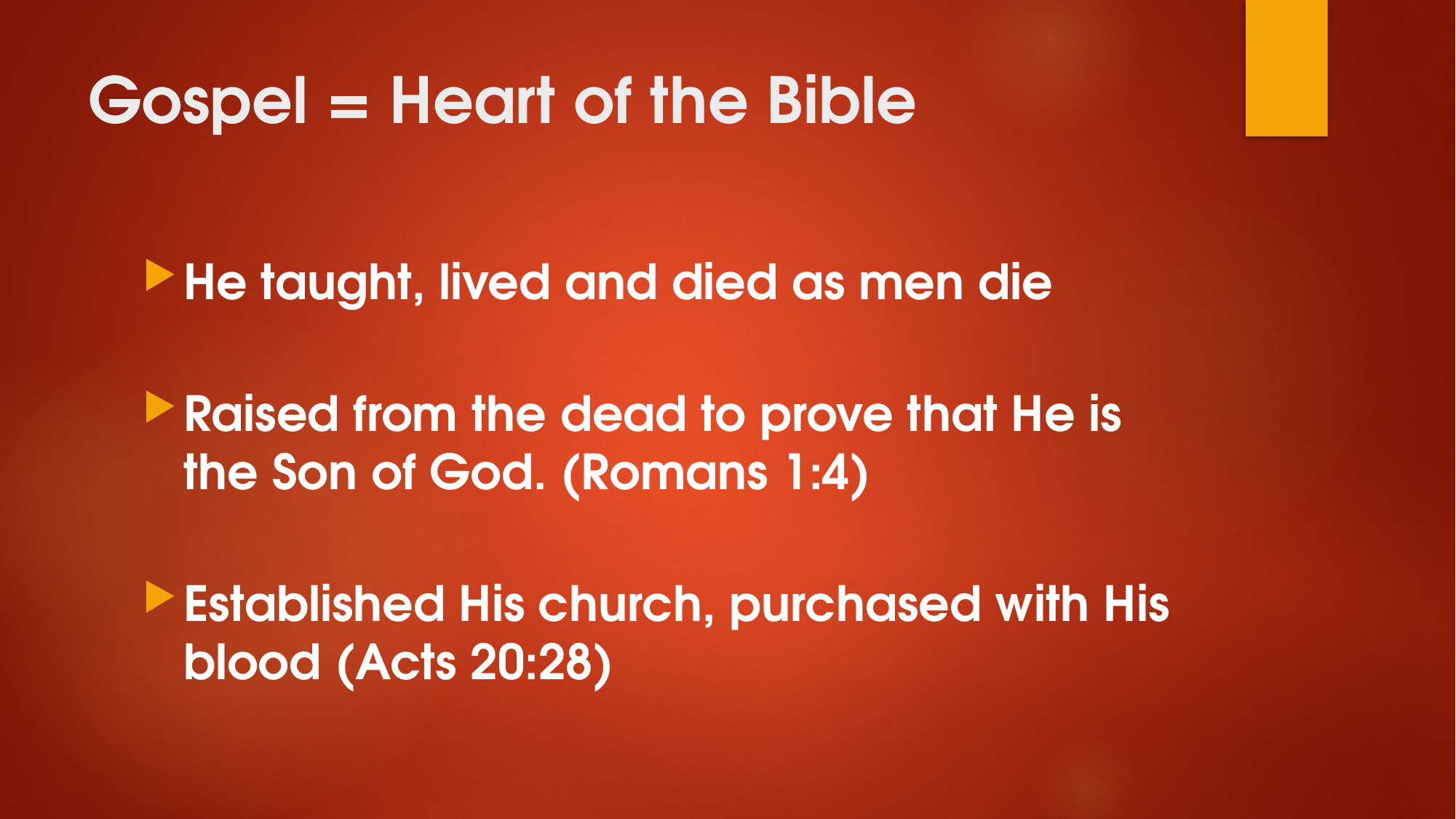

# Gospel = Heart of the Bible
He taught, lived and died as men die
Raised from the dead to prove that He is the Son of God. (Romans 1:4)
Established His church, purchased with His blood (Acts 20:28)